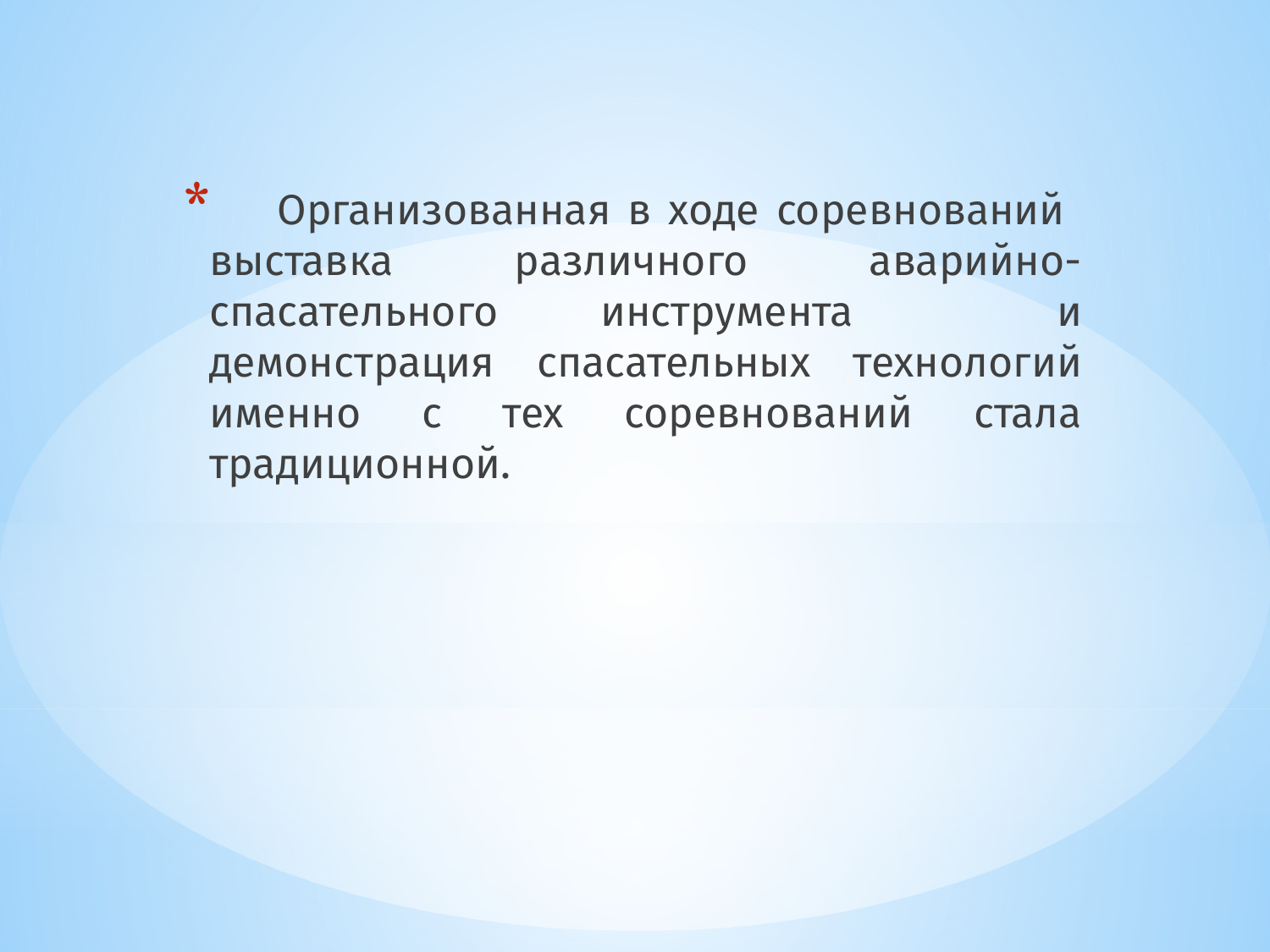

Организованная в ходе соревнований  выставка различного аварийно-спасательного инструмента  и демонстрация спасательных технологий именно с тех соревнований стала традиционной.